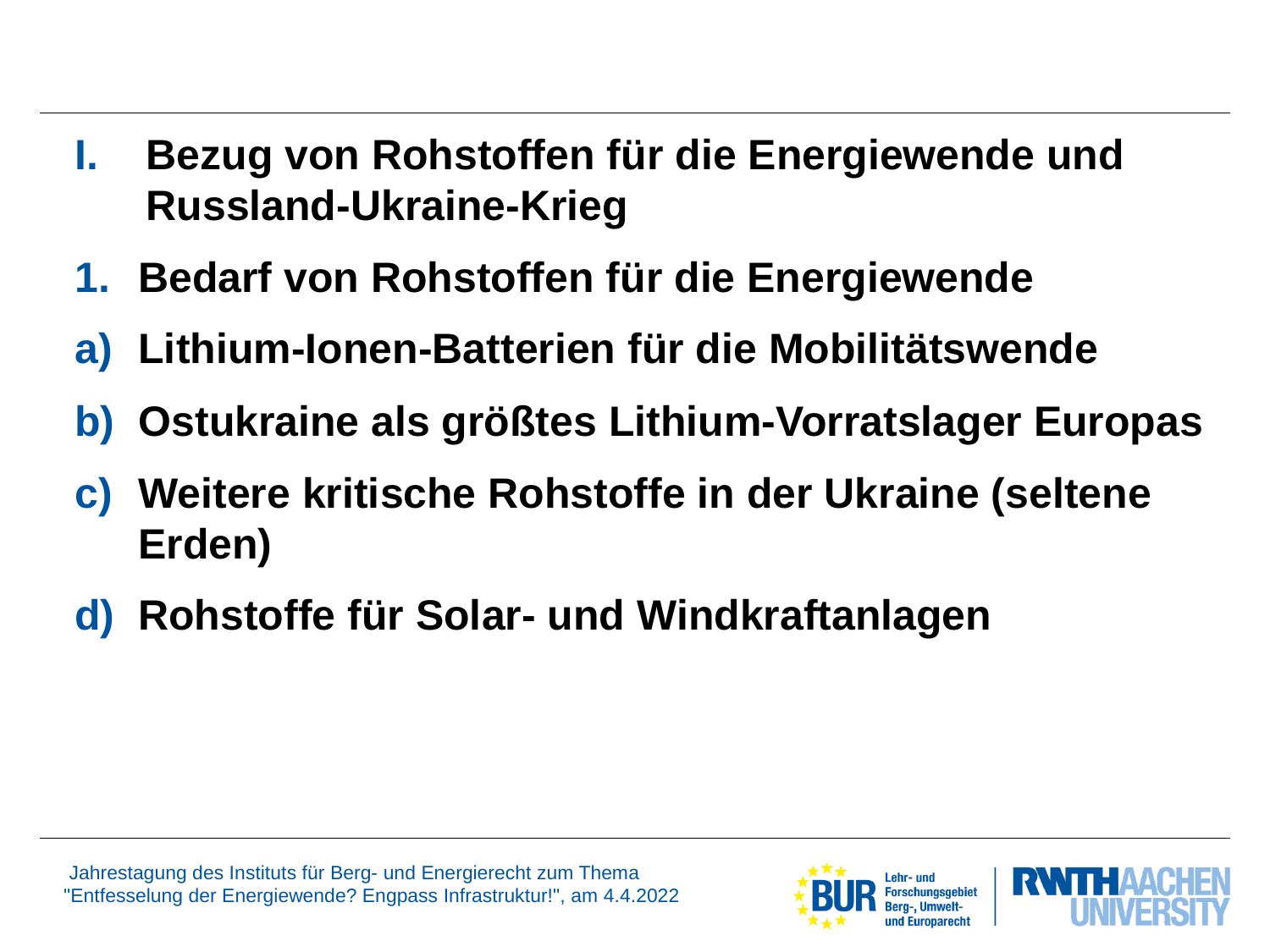

Bezug von Rohstoffen für die Energiewende und Russland-Ukraine-Krieg
Bedarf von Rohstoffen für die Energiewende
Lithium-Ionen-Batterien für die Mobilitätswende
Ostukraine als größtes Lithium-Vorratslager Europas
Weitere kritische Rohstoffe in der Ukraine (seltene Erden)
Rohstoffe für Solar- und Windkraftanlagen